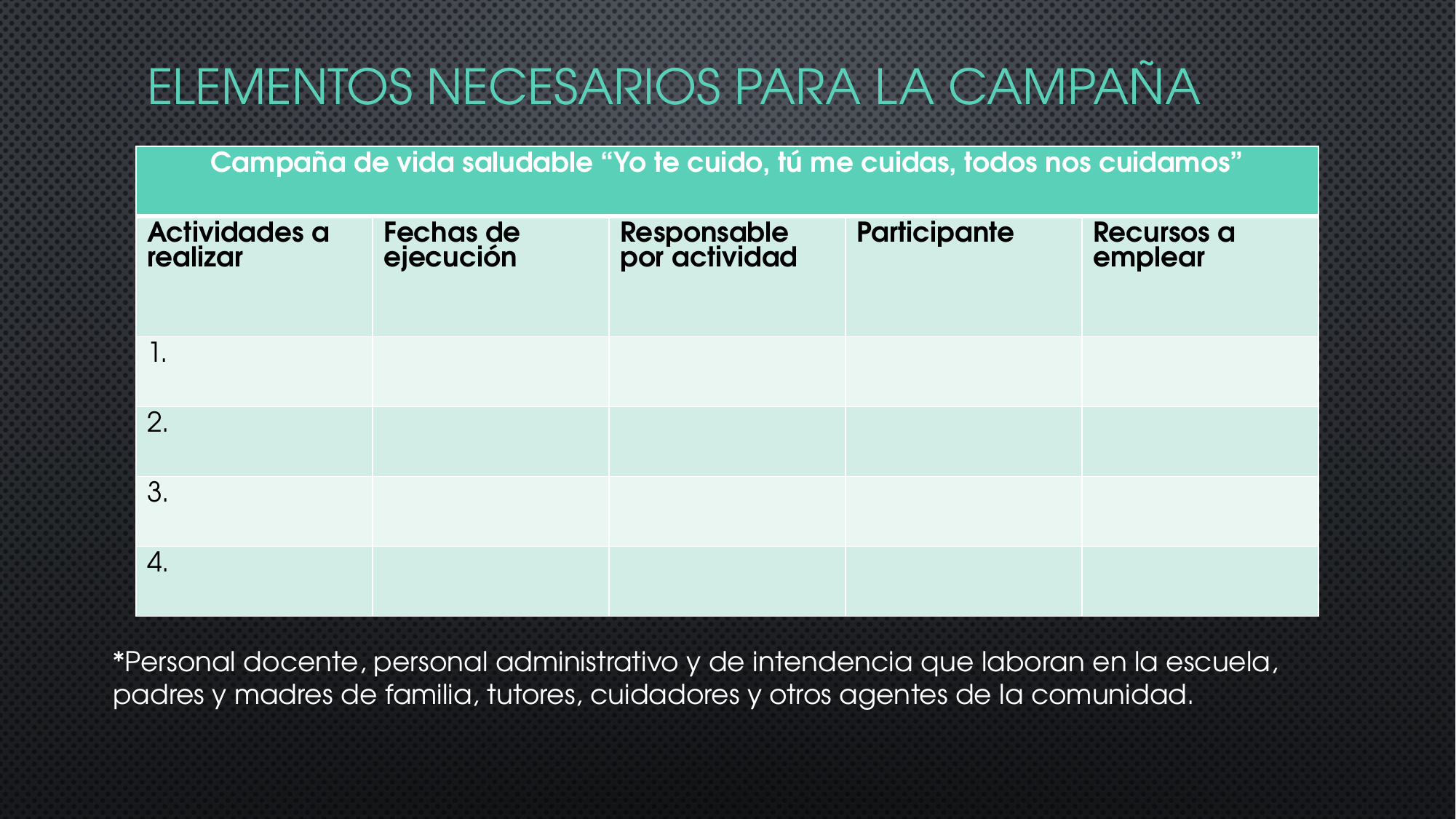

# Elementos necesarios para la campaña
| Campaña de vida saludable “Yo te cuido, tú me cuidas, todos nos cuidamos” |  |  |  |  |
| --- | --- | --- | --- | --- |
| Actividades a realizar | Fechas de ejecución | Responsable por actividad | Participante | Recursos a emplear |
| 1. |  |  |  |  |
| 2. |  |  |  |  |
| 3. |  |  |  |  |
| 4. |  |  |  |  |
*Personal docente, personal administrativo y de intendencia que laboran en la escuela, padres y madres de familia, tutores, cuidadores y otros agentes de la comunidad.